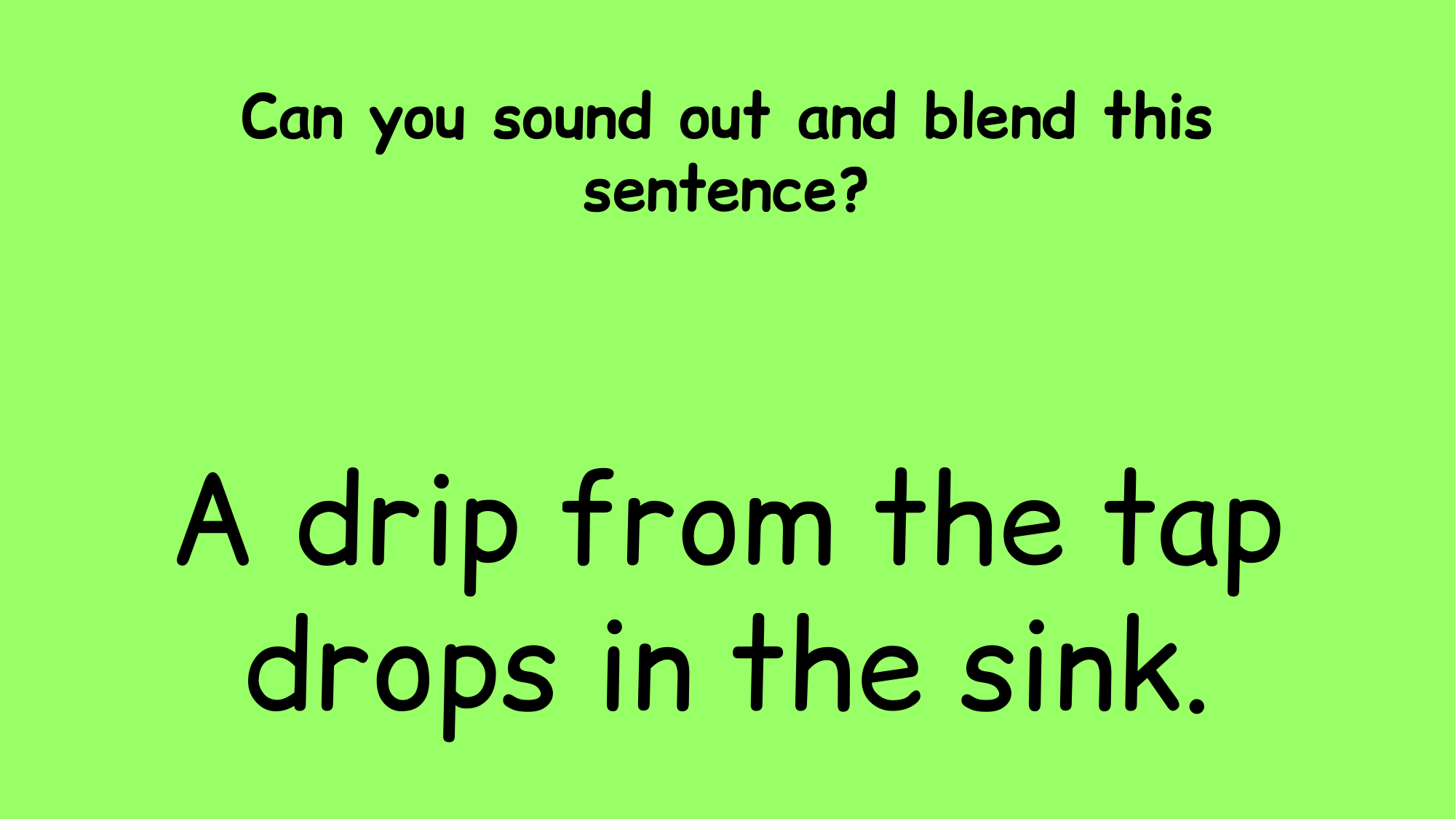

Can you sound out and blend this sentence?
A drip from the tap drops in the sink.